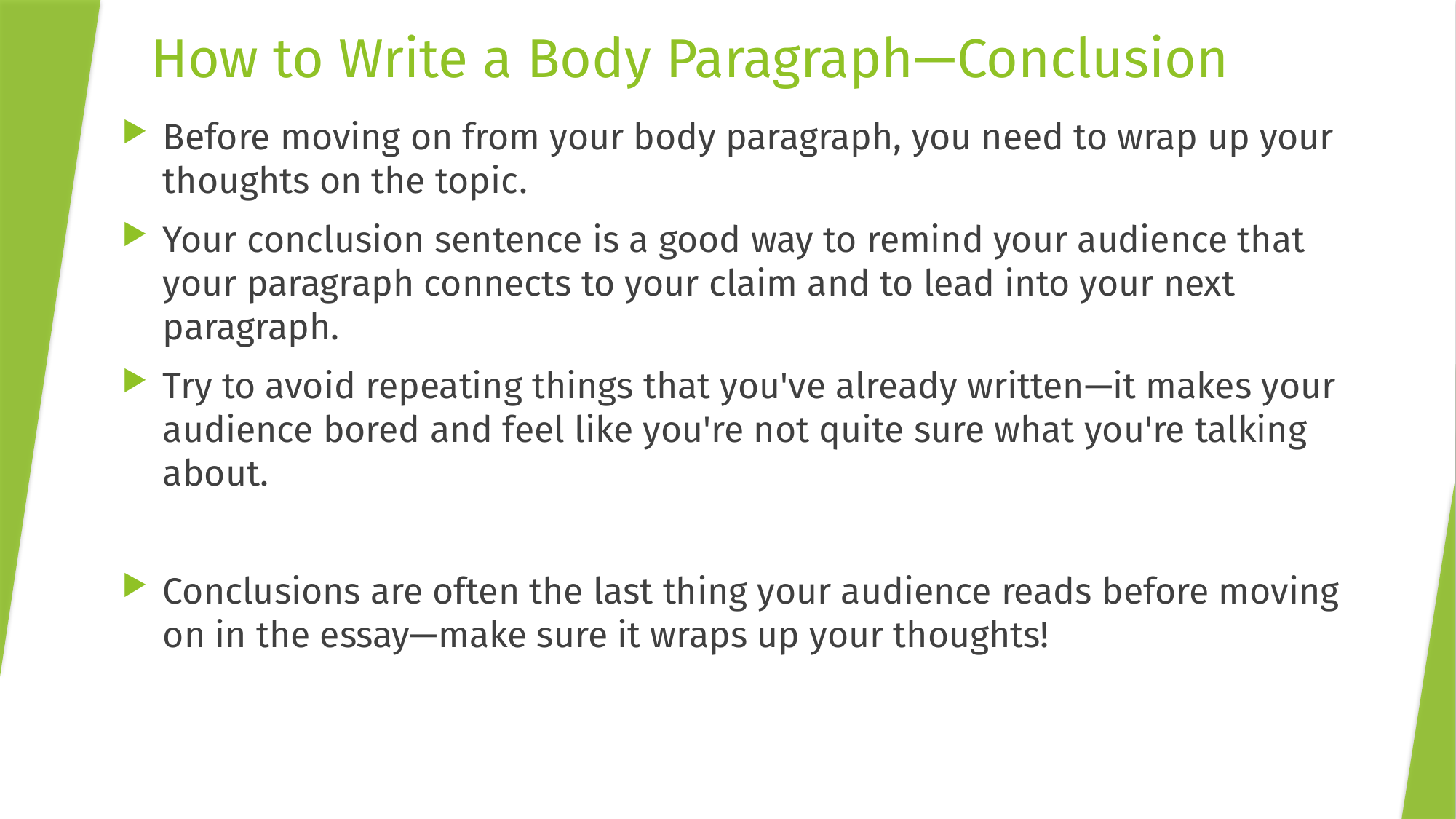

# How to Write a Body Paragraph—Conclusion
Before moving on from your body paragraph, you need to wrap up your thoughts on the topic.
Your conclusion sentence is a good way to remind your audience that your paragraph connects to your claim and to lead into your next paragraph.
Try to avoid repeating things that you've already written—it makes your audience bored and feel like you're not quite sure what you're talking about.

Conclusions are often the last thing your audience reads before moving on in the essay—make sure it wraps up your thoughts!